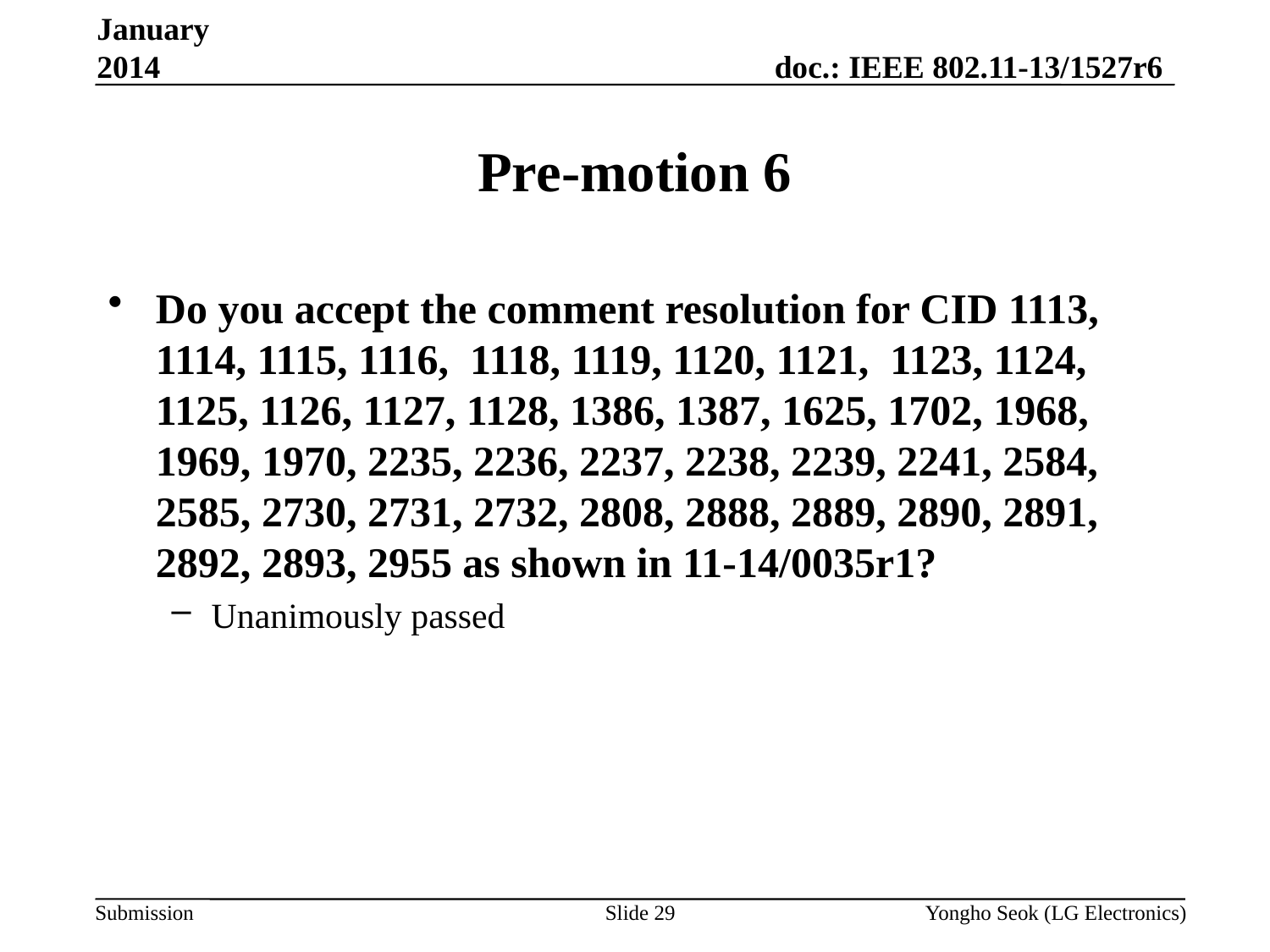

January 2014
# Pre-motion 6
Do you accept the comment resolution for CID 1113, 1114, 1115, 1116,  1118, 1119, 1120, 1121,  1123, 1124, 1125, 1126, 1127, 1128, 1386, 1387, 1625, 1702, 1968, 1969, 1970, 2235, 2236, 2237, 2238, 2239, 2241, 2584, 2585, 2730, 2731, 2732, 2808, 2888, 2889, 2890, 2891, 2892, 2893, 2955 as shown in 11-14/0035r1?
Unanimously passed

Slide 29
Yongho Seok (LG Electronics)